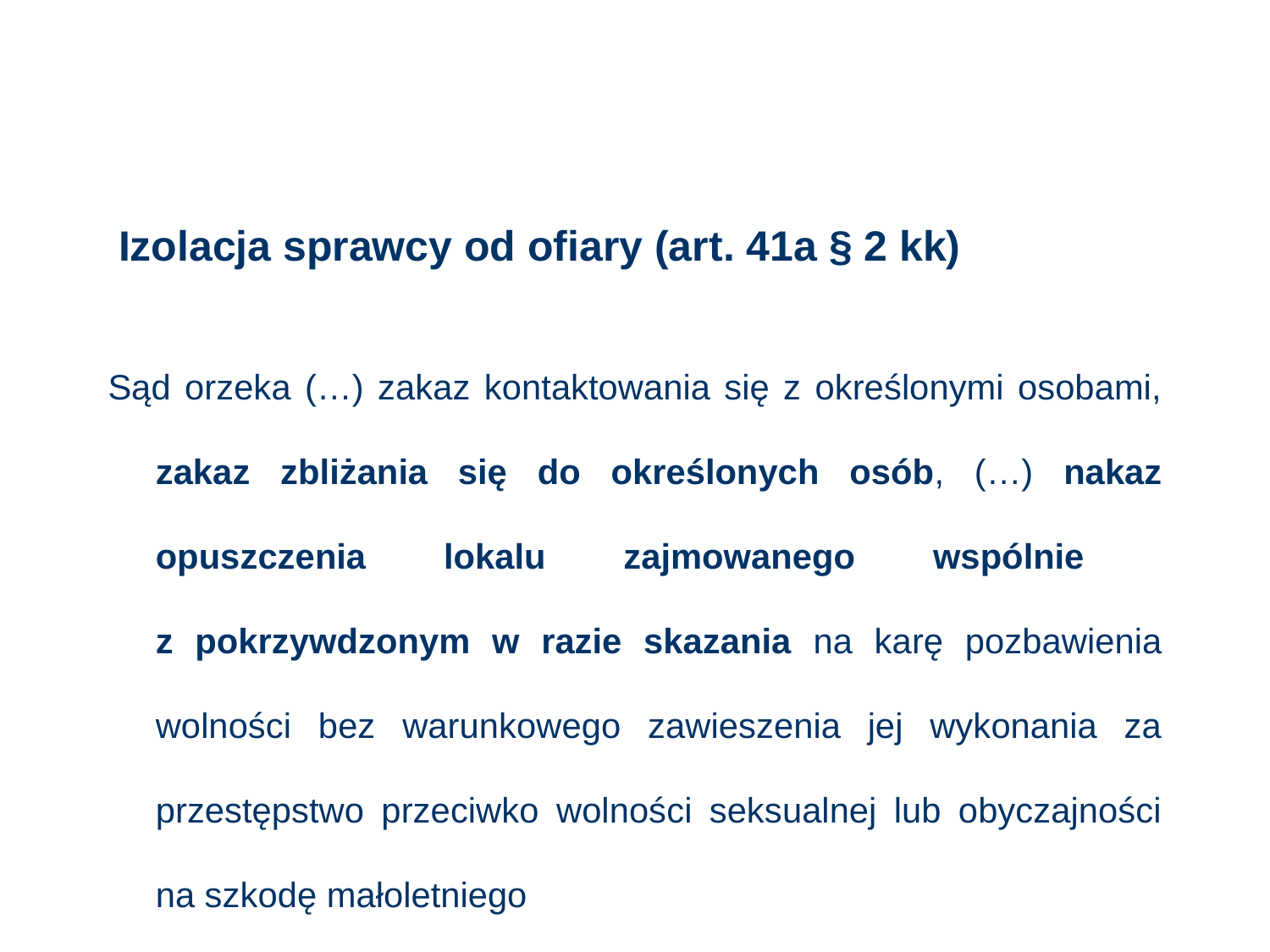

# Izolacja sprawcy od ofiary (art. 41a § 2 kk)
Sąd orzeka (…) zakaz kontaktowania się z określonymi osobami, zakaz zbliżania się do określonych osób, (…) nakaz opuszczenia lokalu zajmowanego wspólnie
z pokrzywdzonym w razie skazania na karę pozbawienia wolności bez warunkowego zawieszenia jej wykonania za przestępstwo przeciwko wolności seksualnej lub obyczajności na szkodę małoletniego

48